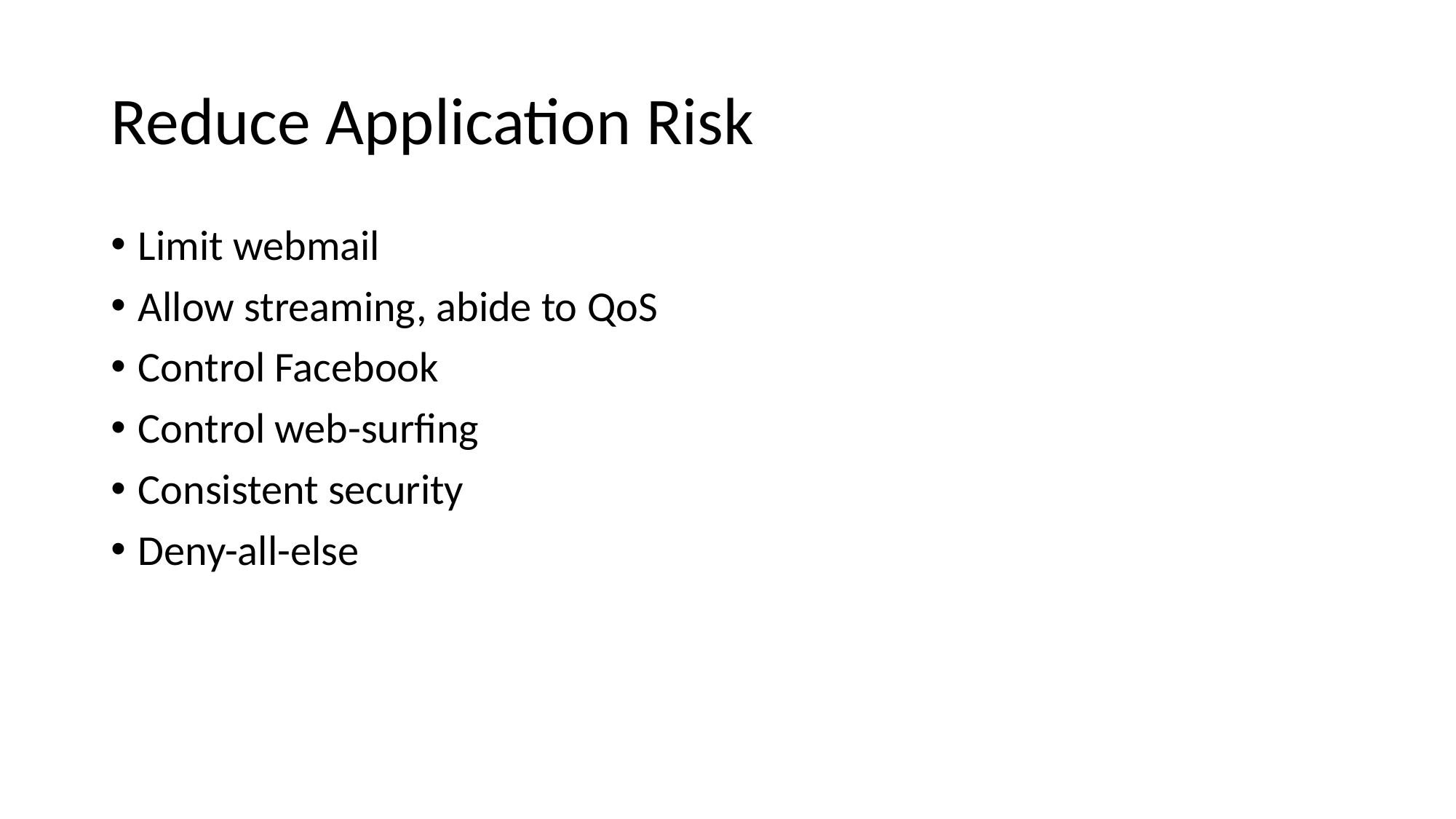

# Reduce Application Risk
Limit webmail
Allow streaming, abide to QoS
Control Facebook
Control web-surfing
Consistent security
Deny-all-else